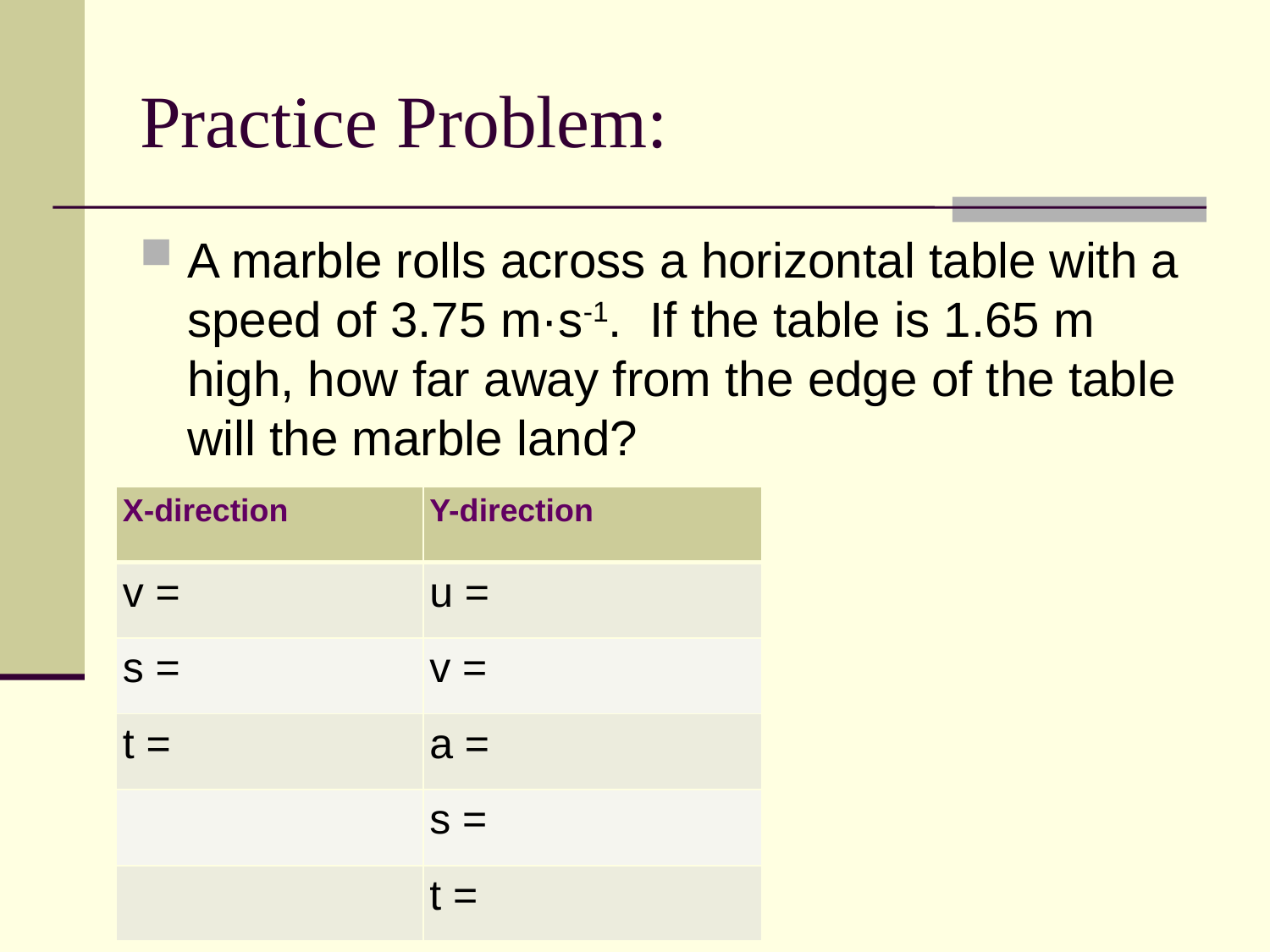

# Practice Problem:
A marble rolls across a horizontal table with a speed of 3.75 m·s-1.  If the table is 1.65 m high, how far away from the edge of the table will the marble land?
| X-direction | Y-direction |
| --- | --- |
| v = | u = |
| s = | v = |
| t = | a = |
|  | s = |
|  | t = |